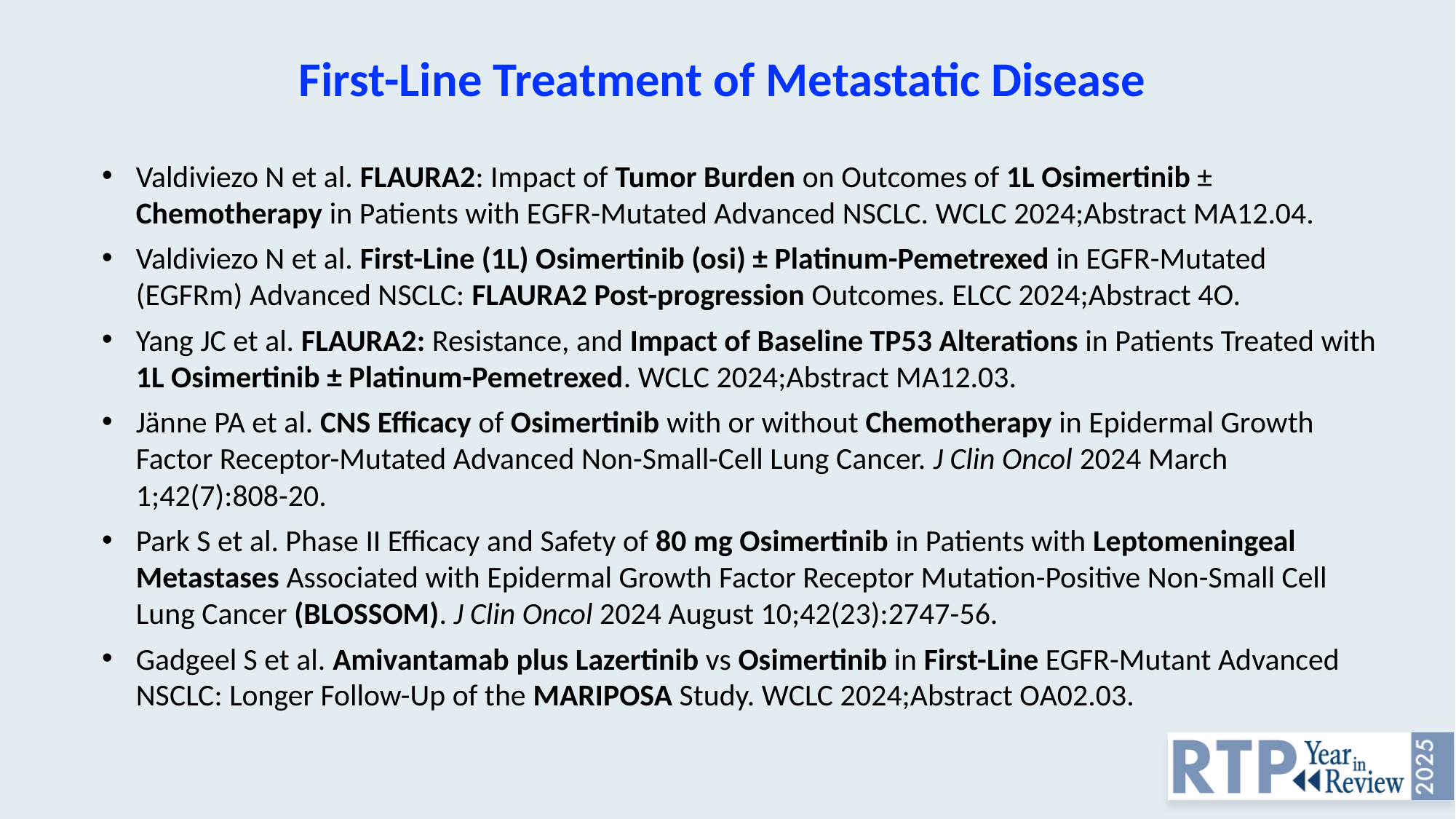

First-Line Treatment of Metastatic Disease
Valdiviezo N et al. FLAURA2: Impact of Tumor Burden on Outcomes of 1L Osimertinib ± Chemotherapy in Patients with EGFR-Mutated Advanced NSCLC. WCLC 2024;Abstract MA12.04.
Valdiviezo N et al. First-Line (1L) Osimertinib (osi) ± Platinum-Pemetrexed in EGFR-Mutated (EGFRm) Advanced NSCLC: FLAURA2 Post-progression Outcomes. ELCC 2024;Abstract 4O.
Yang JC et al. FLAURA2: Resistance, and Impact of Baseline TP53 Alterations in Patients Treated with 1L Osimertinib ± Platinum-Pemetrexed. WCLC 2024;Abstract MA12.03.
Jänne PA et al. CNS Efficacy of Osimertinib with or without Chemotherapy in Epidermal Growth Factor Receptor-Mutated Advanced Non-Small-Cell Lung Cancer. J Clin Oncol 2024 March 1;42(7):808-20.
Park S et al. Phase II Efficacy and Safety of 80 mg Osimertinib in Patients with Leptomeningeal Metastases Associated with Epidermal Growth Factor Receptor Mutation-Positive Non-Small Cell Lung Cancer (BLOSSOM). J Clin Oncol 2024 August 10;42(23):2747-56.
Gadgeel S et al. Amivantamab plus Lazertinib vs Osimertinib in First-Line EGFR-Mutant Advanced NSCLC: Longer Follow-Up of the MARIPOSA Study. WCLC 2024;Abstract OA02.03.